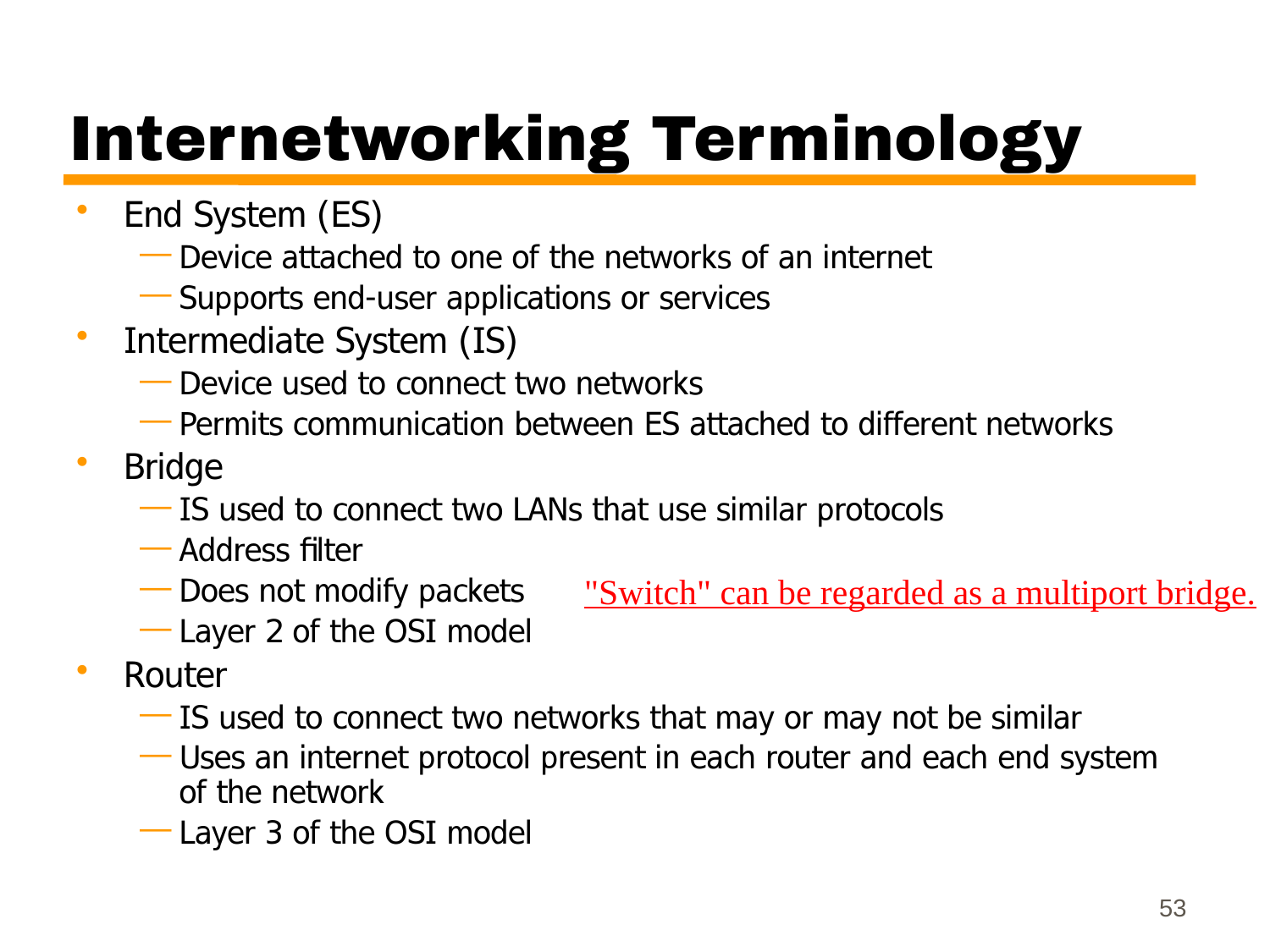

# Internetworking Terminology
End System (ES)
Device attached to one of the networks of an internet
Supports end-user applications or services
Intermediate System (IS)
Device used to connect two networks
Permits communication between ES attached to different networks
Bridge
IS used to connect two LANs that use similar protocols
Address filter
Does not modify packets
Layer 2 of the OSI model
Router
IS used to connect two networks that may or may not be similar
Uses an internet protocol present in each router and each end system of the network
Layer 3 of the OSI model
"Switch" can be regarded as a multiport bridge.
53